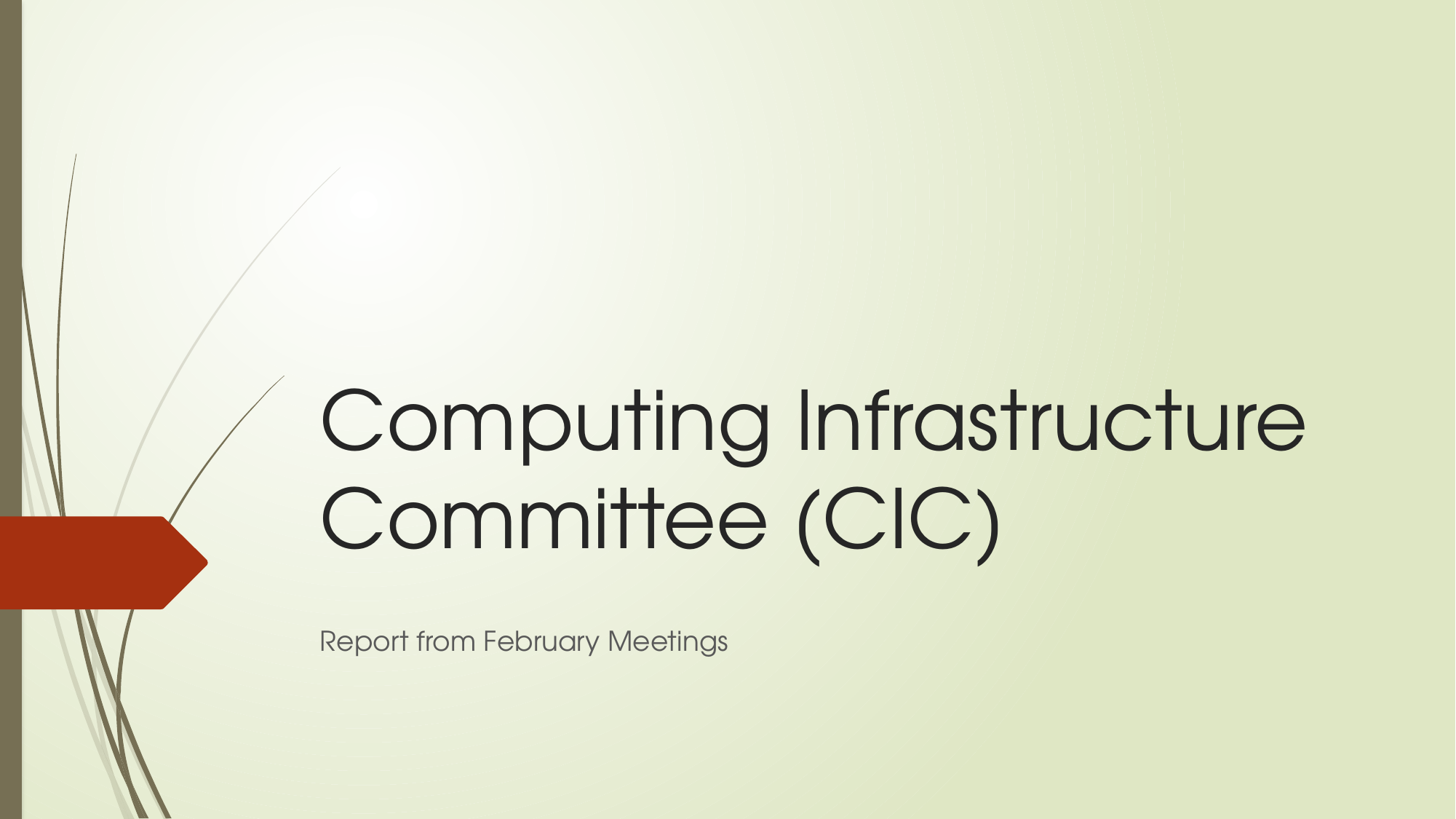

# Computing Infrastructure Committee (CIC)

Report from February Meetings